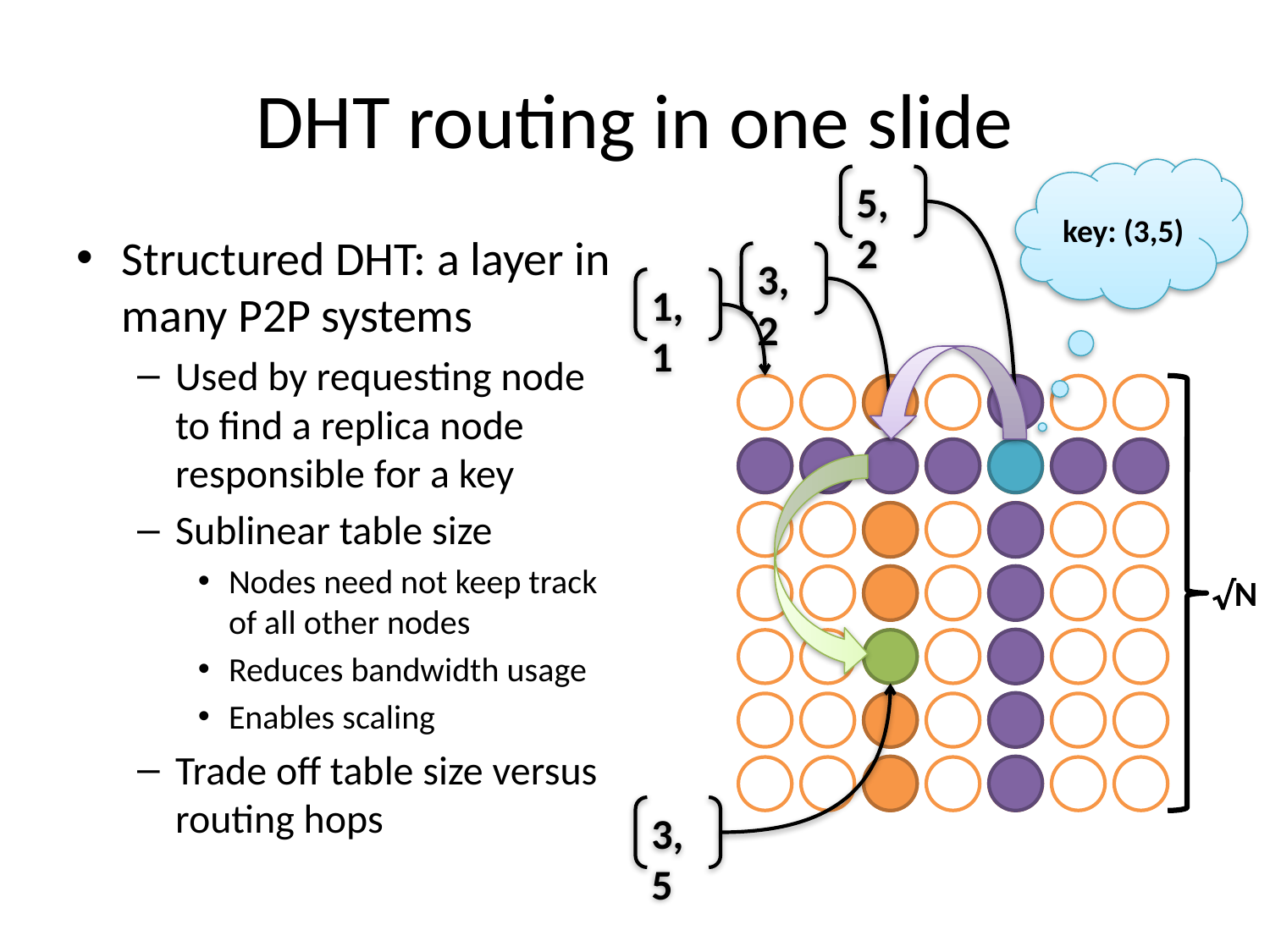

# DHT routing in one slide
key: (3,5)
5,2
Structured DHT: a layer in many P2P systems
Used by requesting node to find a replica node responsible for a key
Sublinear table size
Nodes need not keep track of all other nodes
Reduces bandwidth usage
Enables scaling
Trade off table size versus routing hops
3,2
1,1

√N

3,5